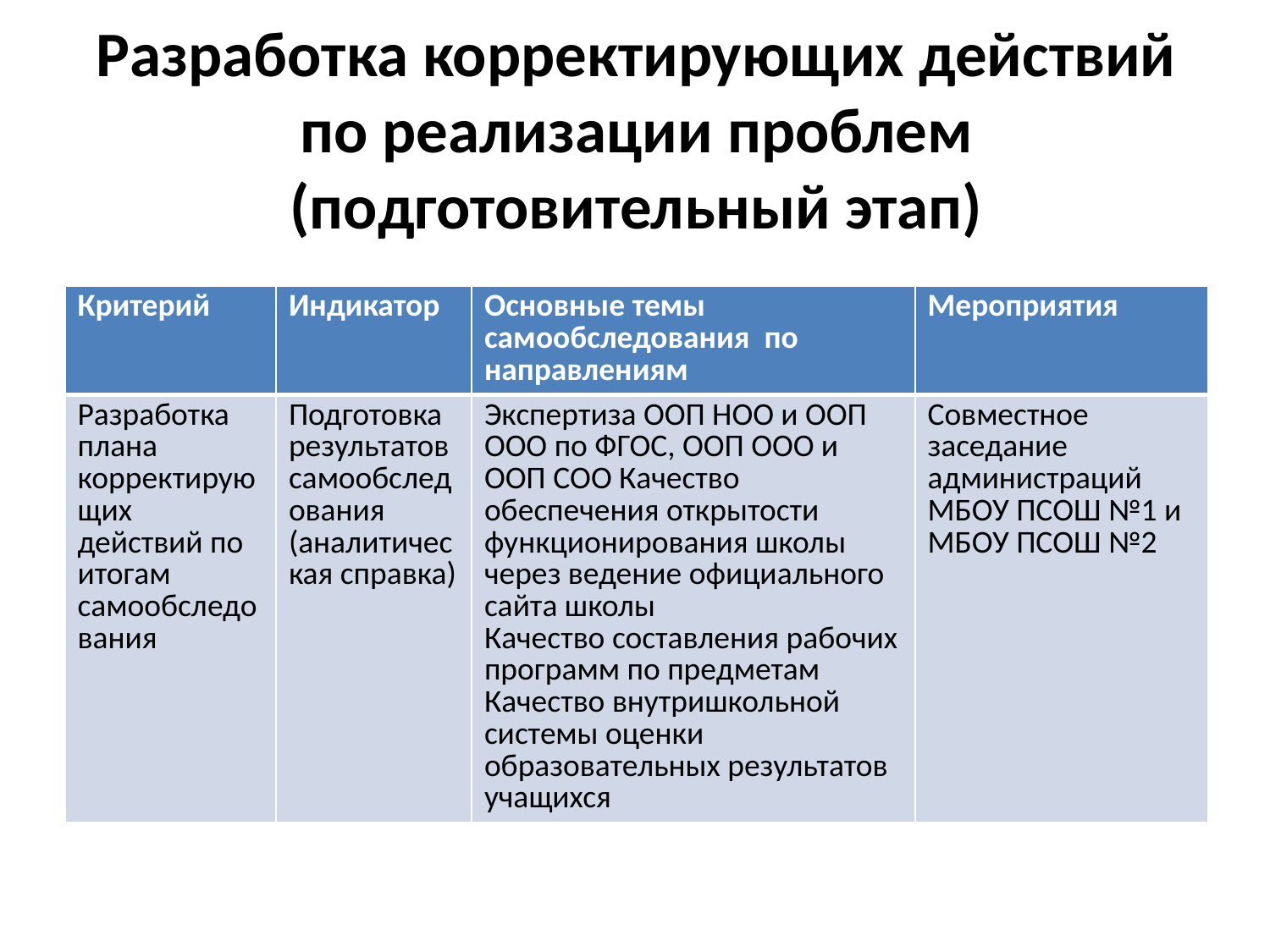

# Разработка корректирующих действий по реализации проблем (подготовительный этап)
| Критерий | Индикатор | Основные темы самообследования по направлениям | Мероприятия |
| --- | --- | --- | --- |
| Разработка плана корректирующих действий по итогам самообследования | Подготовка результатов самообследования (аналитическая справка) | Экспертиза ООП НОО и ООП ООО по ФГОС, ООП ООО и ООП СОО Качество обеспечения открытости функционирования школы через ведение официального сайта школы Качество составления рабочих программ по предметам Качество внутришкольной системы оценки образовательных результатов учащихся | Совместное заседание администраций МБОУ ПСОШ №1 и МБОУ ПСОШ №2 |